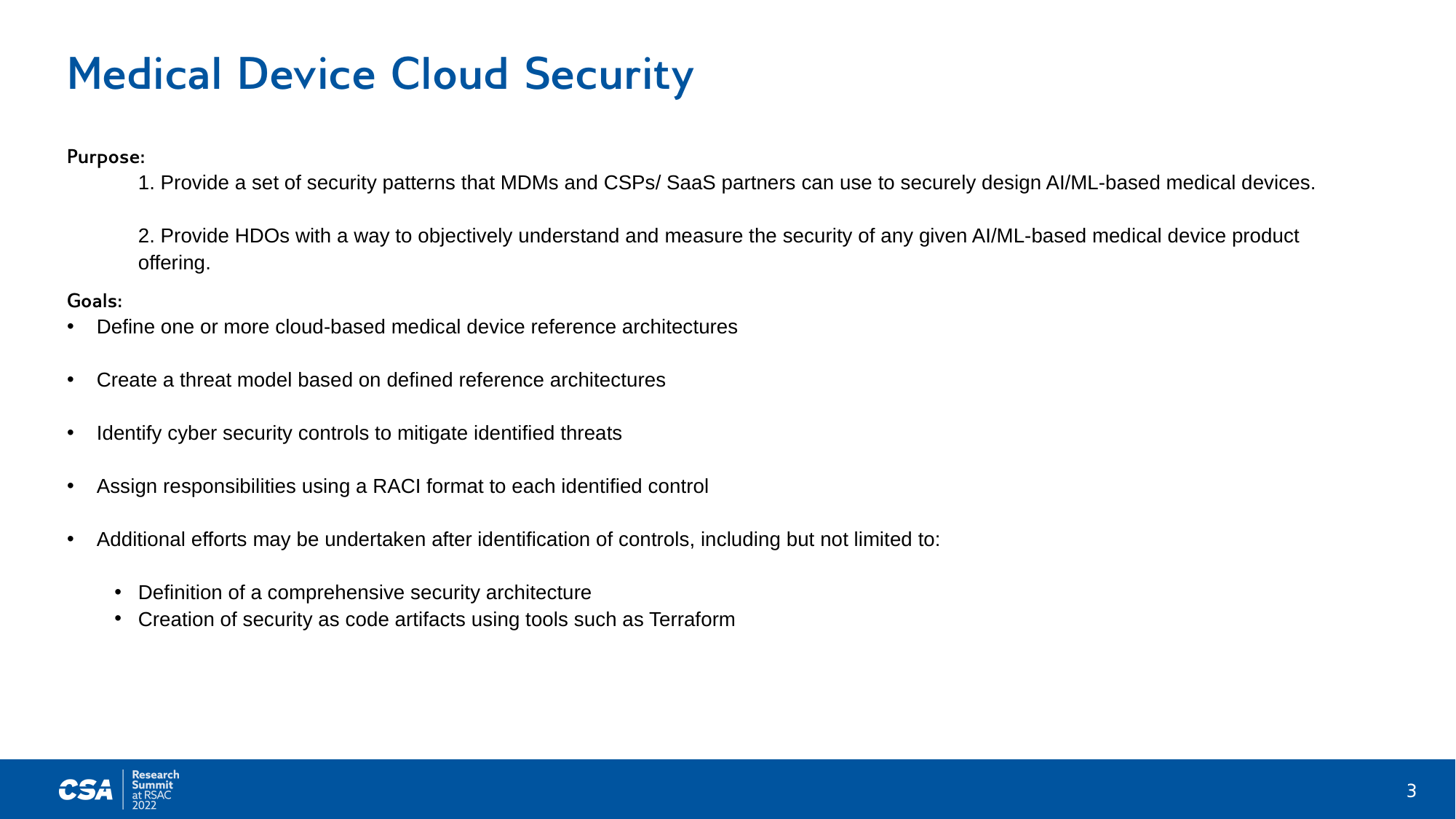

# Medical Device Cloud Security
Purpose:
1. Provide a set of security patterns that MDMs and CSPs/ SaaS partners can use to securely design AI/ML-based medical devices.

2. Provide HDOs with a way to objectively understand and measure the security of any given AI/ML-based medical device product offering.
Goals:
Define one or more cloud-based medical device reference architectures

Create a threat model based on defined reference architectures

Identify cyber security controls to mitigate identified threats

Assign responsibilities using a RACI format to each identified control

Additional efforts may be undertaken after identification of controls, including but not limited to:

Definition of a comprehensive security architecture
Creation of security as code artifacts using tools such as Terraform